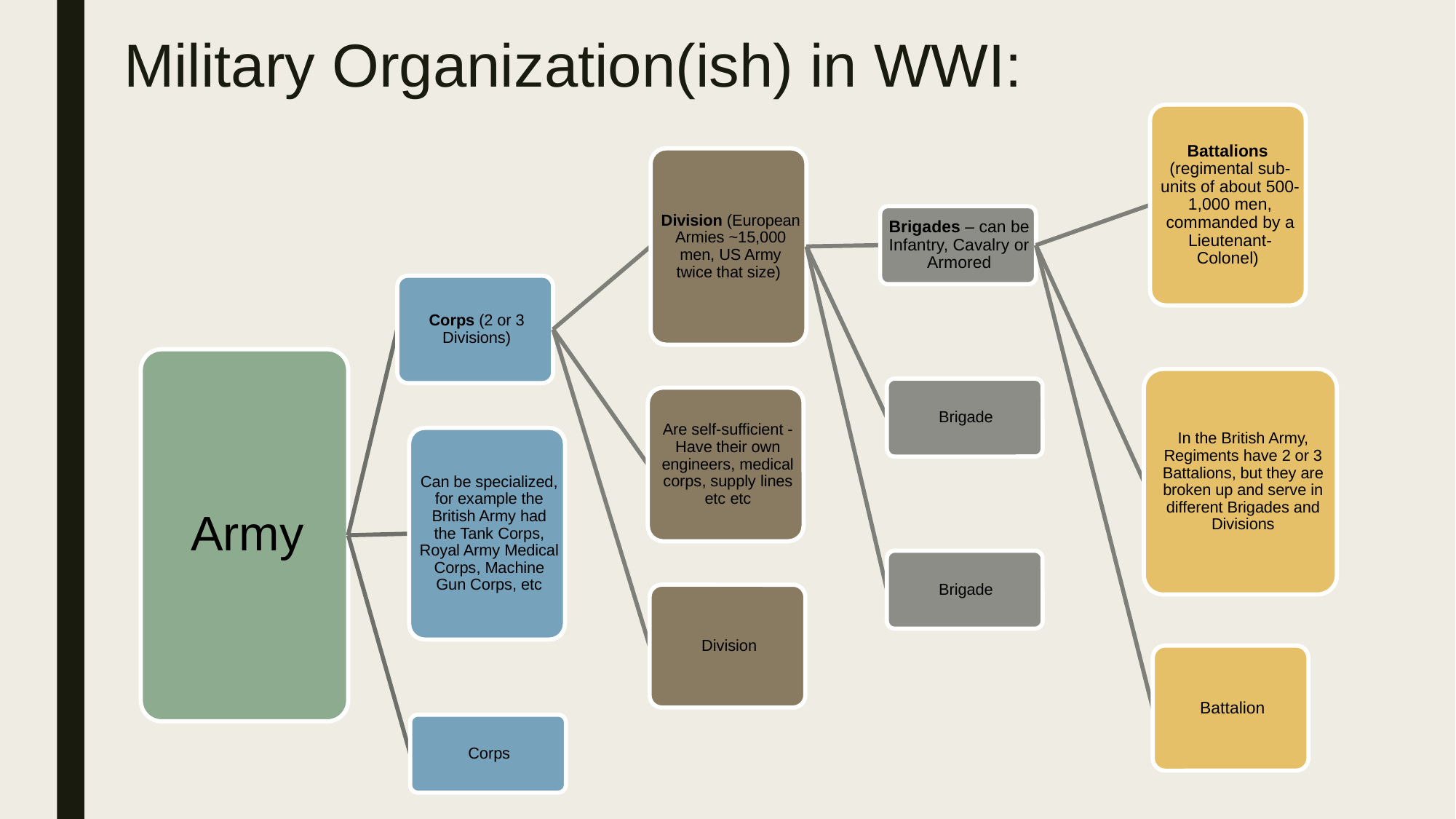

Army

Corps (2 or 3 Divisions)

Division (European Armies ~15,000 men, US Army twice that size)

Brigades – can be Infantry, Cavalry or Armored

Battalions  (regimental sub-units of about 500- 1,000 men, commanded by a Lieutenant-Colonel)

In the British Army, Regiments have 2 or 3 Battalions, but they are broken up and serve in different Brigades and Divisions

Battalion

Brigade

Brigade

Are self-sufficient - Have their own engineers, medical corps, supply lines etc etc

Division

Can be specialized, for example the British Army had the Tank Corps, Royal Army Medical Corps, Machine Gun Corps, etc

Corps
# Military Organization(ish) in WWI: